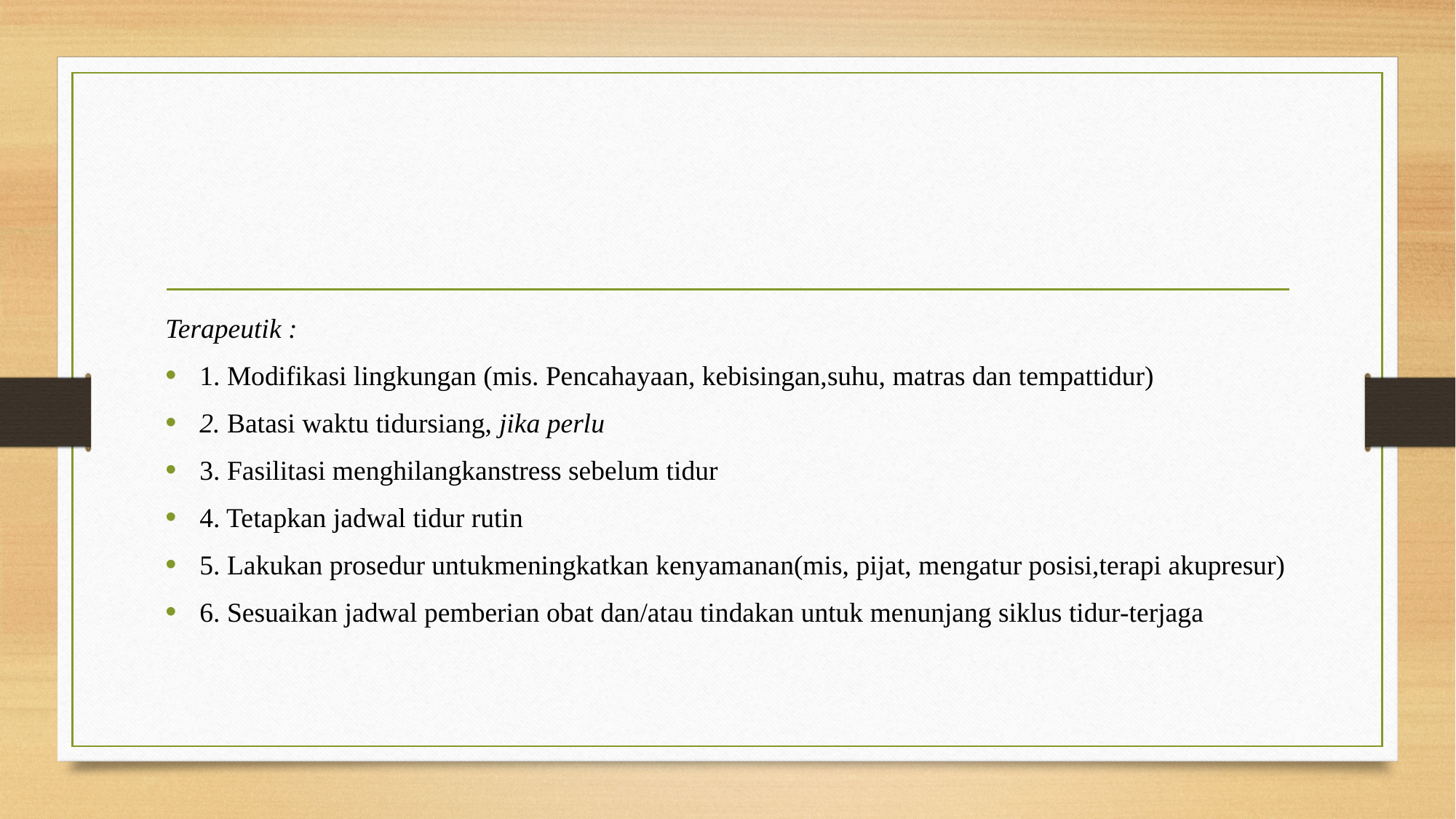

Terapeutik :
1. Modifikasi lingkungan (mis. Pencahayaan, kebisingan,suhu, matras dan tempattidur)
2. Batasi waktu tidursiang, jika perlu
3. Fasilitasi menghilangkanstress sebelum tidur
4. Tetapkan jadwal tidur rutin
5. Lakukan prosedur untukmeningkatkan kenyamanan(mis, pijat, mengatur posisi,terapi akupresur)
6. Sesuaikan jadwal pemberian obat dan/atau tindakan untuk menunjang siklus tidur-terjaga